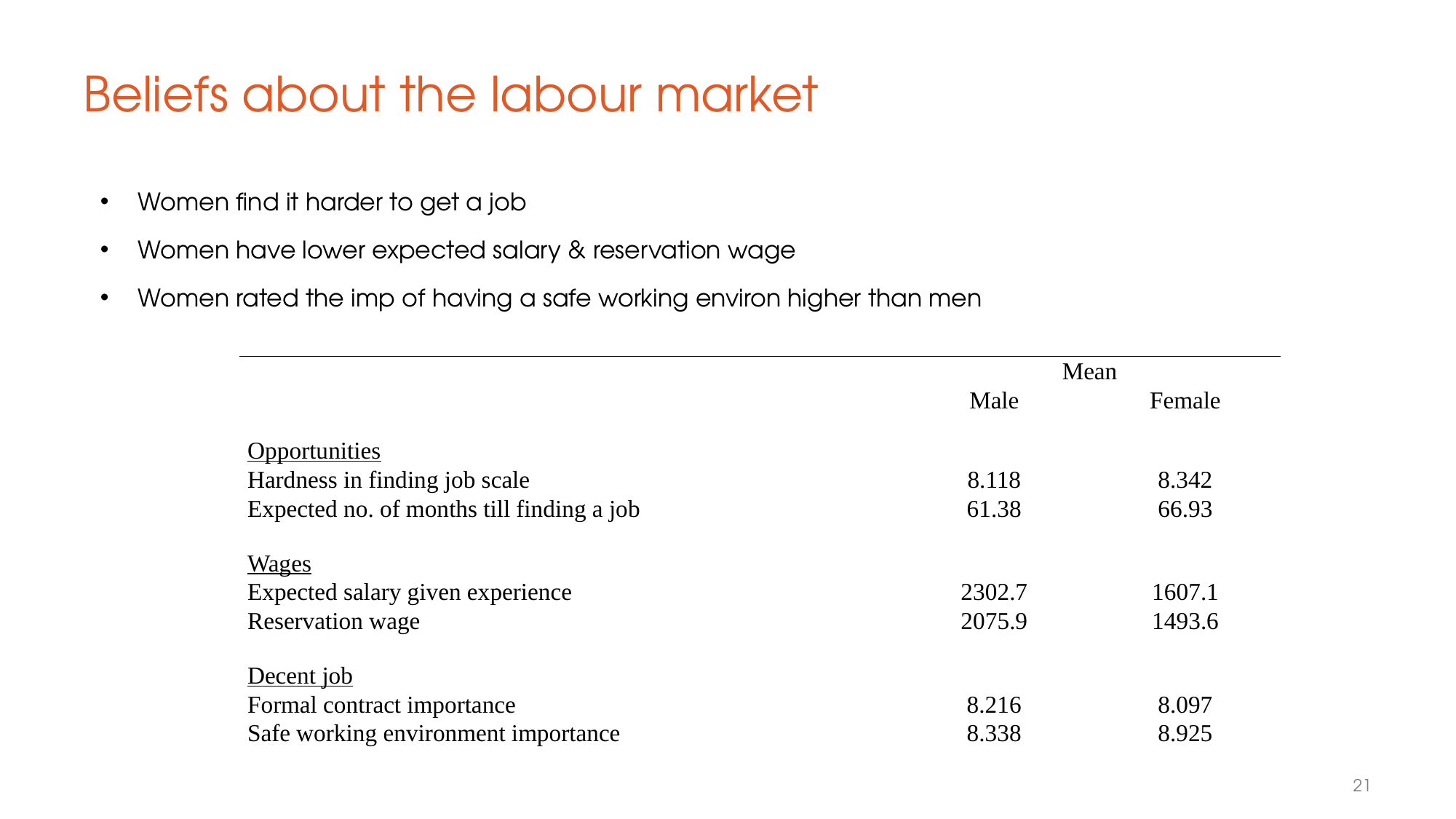

# Beliefs about the labour market
Women find it harder to get a job
Women have lower expected salary & reservation wage
Women rated the imp of having a safe working environ higher than men
|  | Mean |  |
| --- | --- | --- |
|  | Male | Female |
|  |  |  |
| Opportunities |  |  |
| Hardness in finding job scale | 8.118 | 8.342 |
| Expected no. of months till finding a job | 61.38 | 66.93 |
| Wages |  |  |
| Expected salary given experience | 2302.7 | 1607.1 |
| Reservation wage | 2075.9 | 1493.6 |
| Decent job |  |  |
| Formal contract importance | 8.216 | 8.097 |
| Safe working environment importance | 8.338 | 8.925 |
21